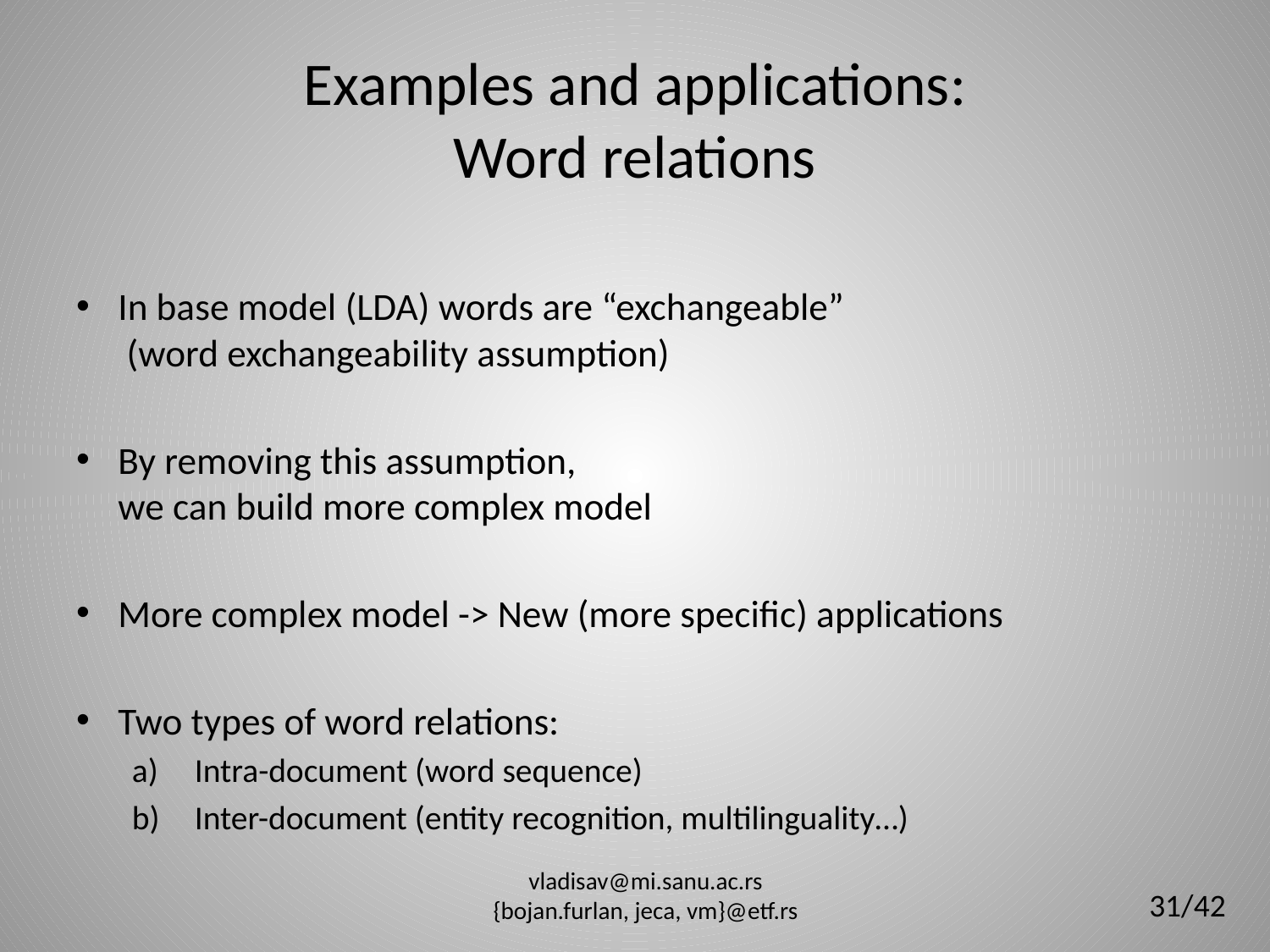

# Examples and applications: Word relations

In base model (LDA) words are “exchangeable”
 (word exchangeability assumption)

By removing this assumption,
we can build more complex model

More complex model -> New (more specific) applications

Two types of word relations:
Intra-document (word sequence)
Inter-document (entity recognition, multilinguality…)